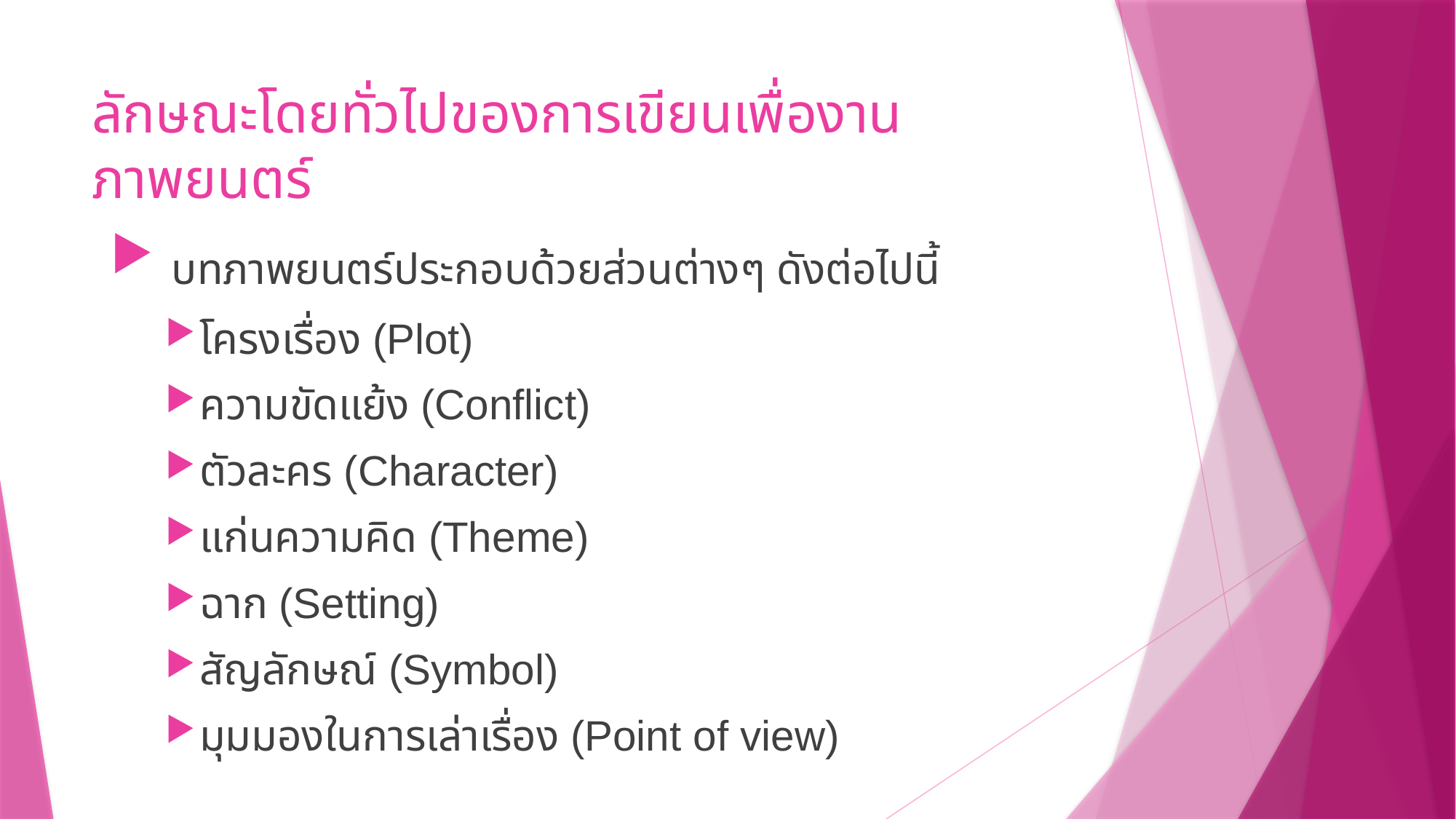

# ลักษณะโดยทั่วไปของการเขียนเพื่องานภาพยนตร์
 บทภาพยนตร์ประกอบด้วยส่วนต่างๆ ดังต่อไปนี้
โครงเรื่อง (Plot)
ความขัดแย้ง (Conflict)
ตัวละคร (Character)
แก่นความคิด (Theme)
ฉาก (Setting)
สัญลักษณ์ (Symbol)
มุมมองในการเล่าเรื่อง (Point of view)